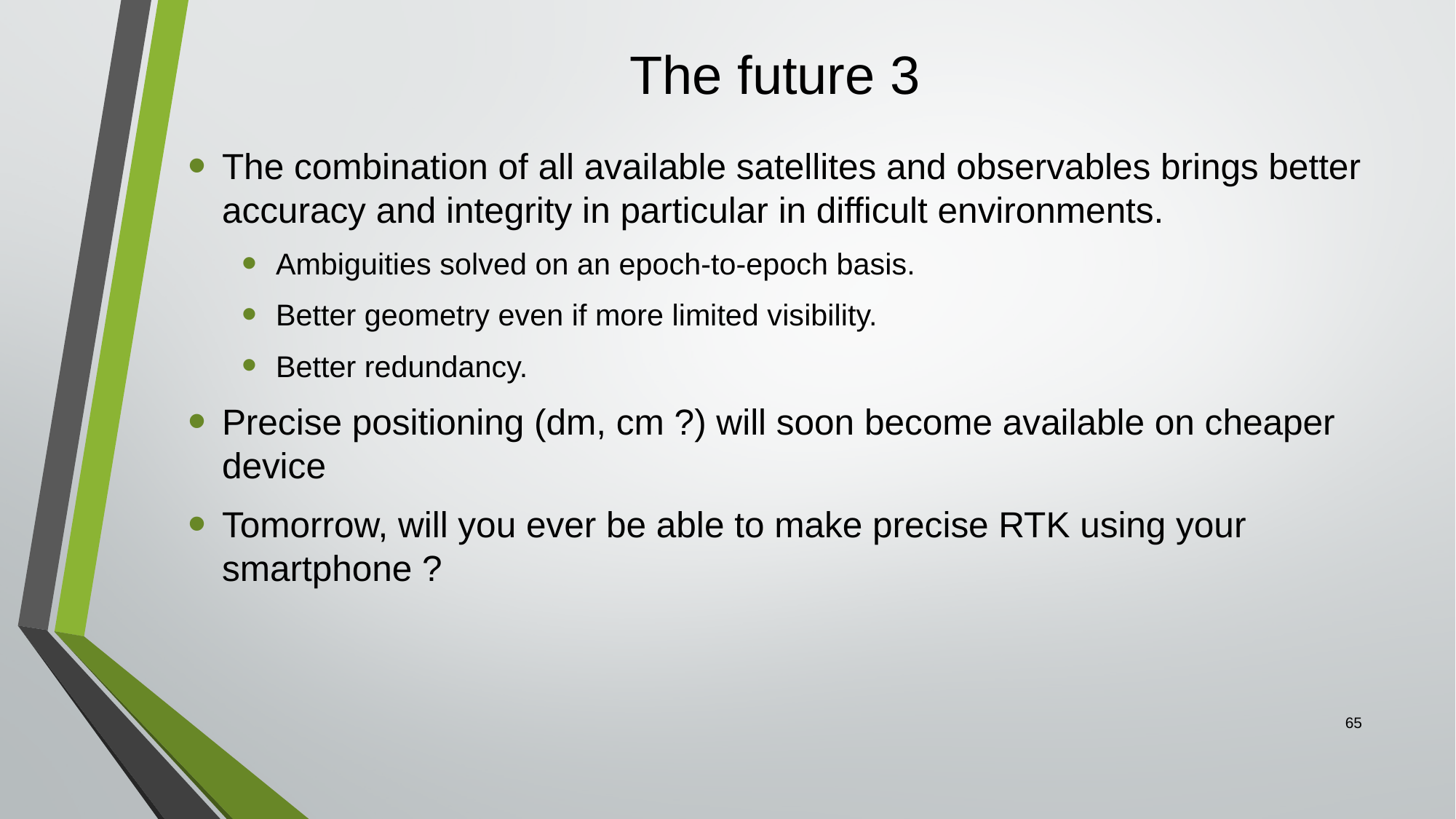

# The future 3
The combination of all available satellites and observables brings better accuracy and integrity in particular in difficult environments.
Ambiguities solved on an epoch-to-epoch basis.
Better geometry even if more limited visibility.
Better redundancy.
Precise positioning (dm, cm ?) will soon become available on cheaper device
Tomorrow, will you ever be able to make precise RTK using your smartphone ?
65